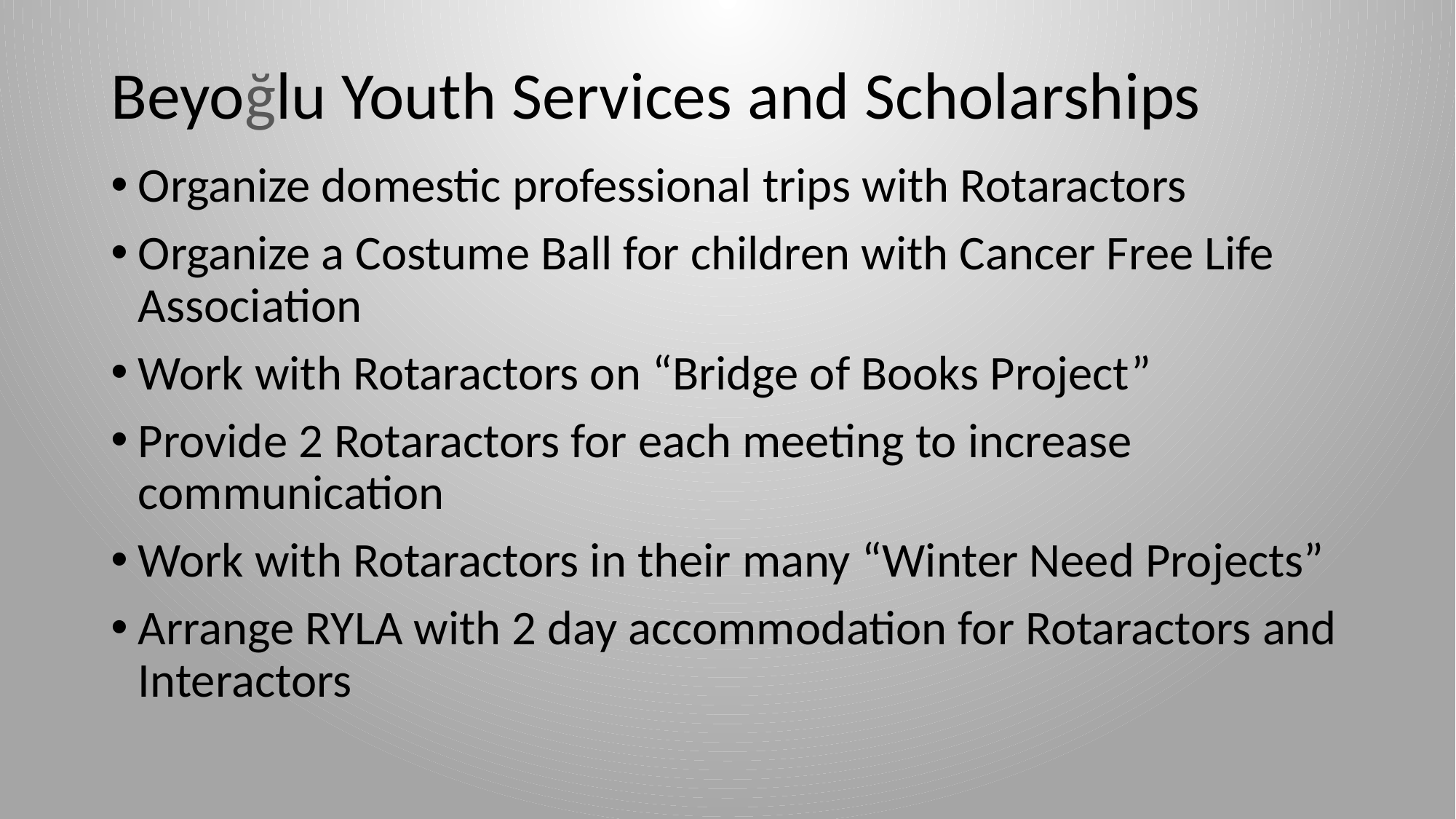

# Beyoğlu Youth Services and Scholarships
Organize domestic professional trips with Rotaractors
Organize a Costume Ball for children with Cancer Free Life Association
Work with Rotaractors on “Bridge of Books Project”
Provide 2 Rotaractors for each meeting to increase communication
Work with Rotaractors in their many “Winter Need Projects”
Arrange RYLA with 2 day accommodation for Rotaractors and Interactors